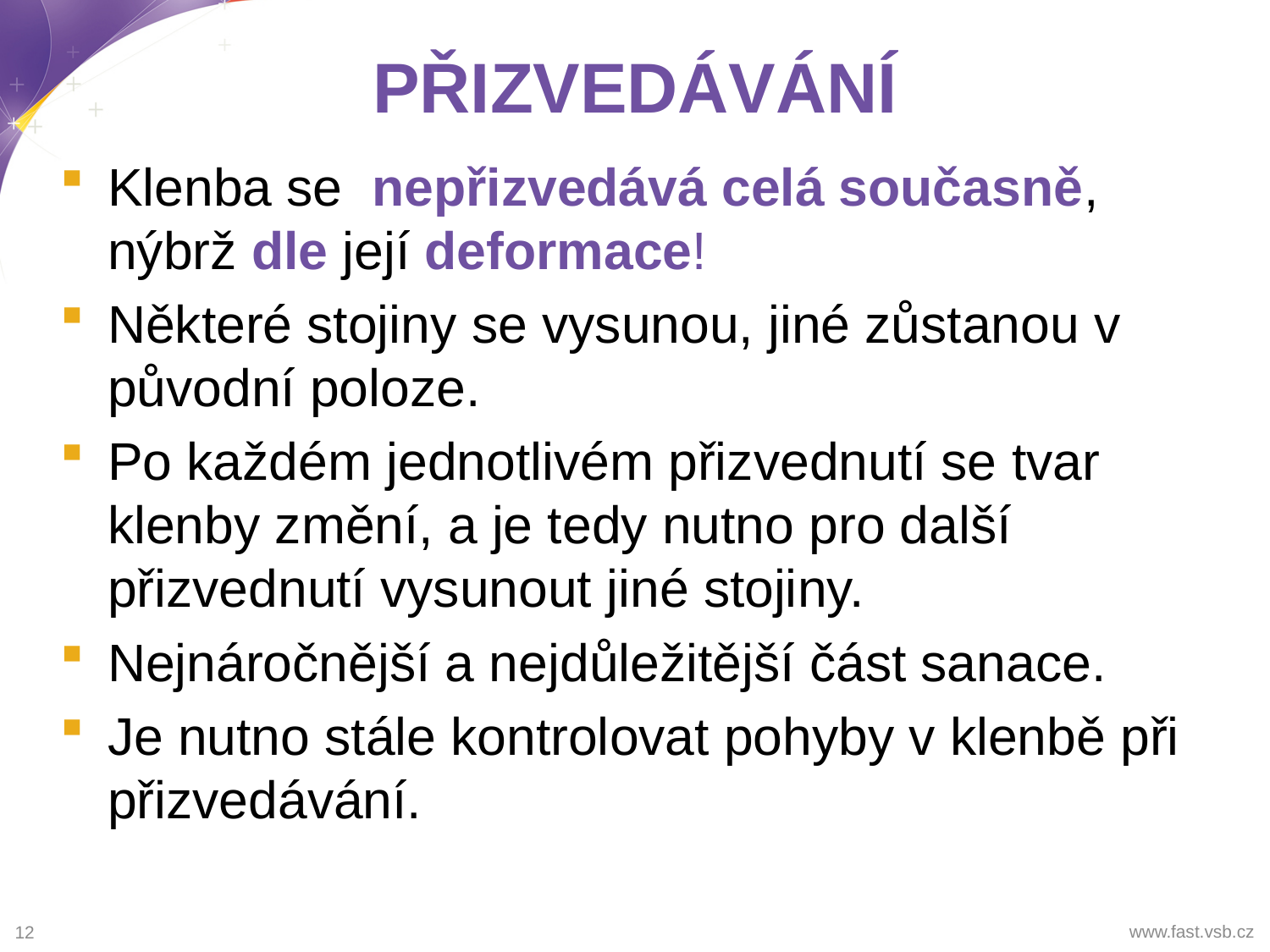

# PŘIZVEDÁVÁNÍ
Klenba se  nepřizvedává celá současně, nýbrž dle její deformace!
Některé stojiny se vysunou, jiné zůstanou v původní poloze.
Po každém jednotlivém přizvednutí se tvar klenby změní, a je tedy nutno pro další přizvednutí vysunout jiné stojiny.
Nejnáročnější a nejdůležitější část sanace.
Je nutno stále kontrolovat pohyby v klenbě při přizvedávání.

www.fast.vsb.cz
12